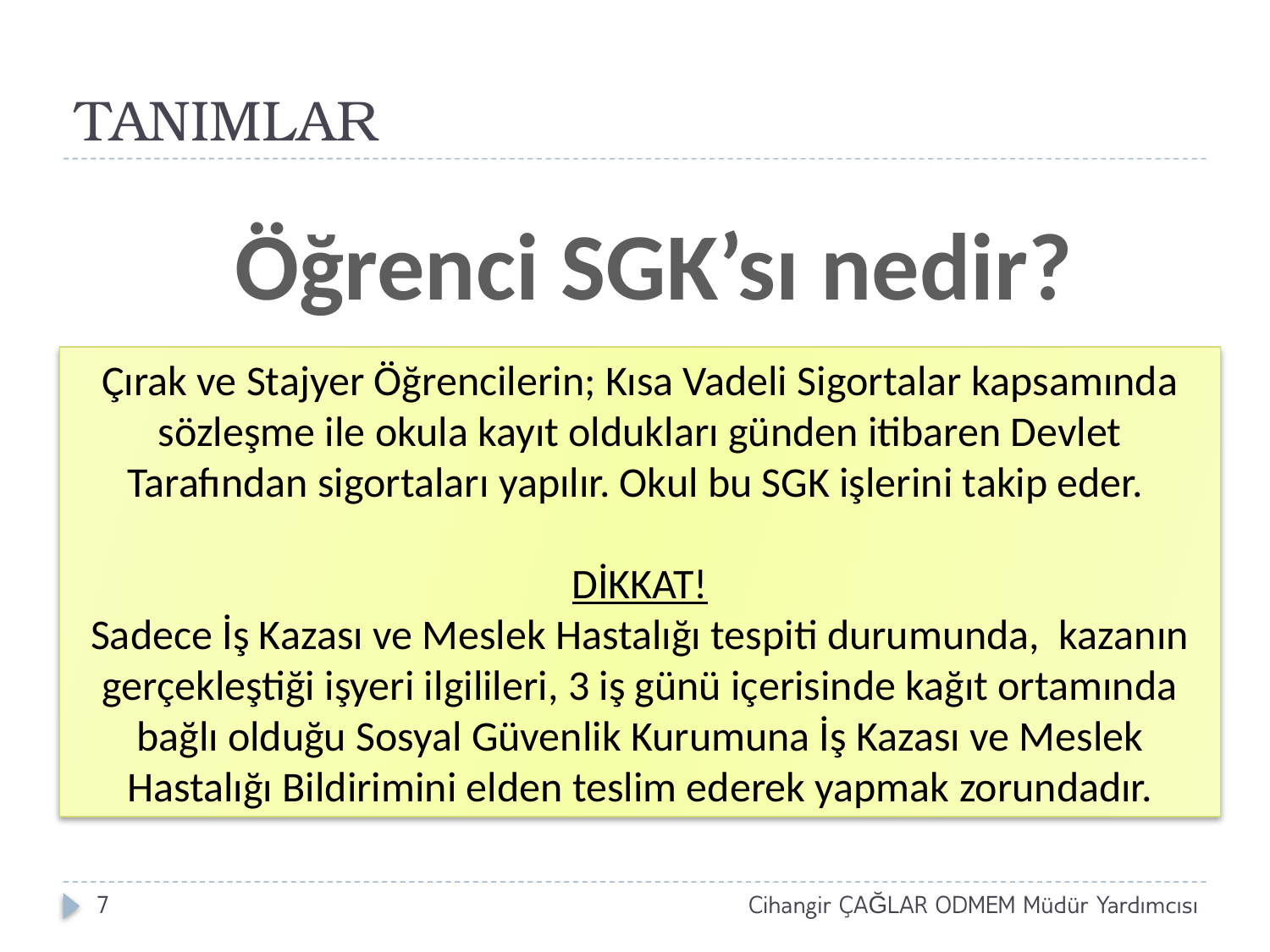

# TANIMLAR
Öğrenci SGK’sı nedir?
Çırak ve Stajyer Öğrencilerin; Kısa Vadeli Sigortalar kapsamında sözleşme ile okula kayıt oldukları günden itibaren Devlet Tarafından sigortaları yapılır. Okul bu SGK işlerini takip eder.

DİKKAT!
Sadece İş Kazası ve Meslek Hastalığı tespiti durumunda,  kazanın gerçekleştiği işyeri ilgilileri, 3 iş günü içerisinde kağıt ortamında bağlı olduğu Sosyal Güvenlik Kurumuna İş Kazası ve Meslek Hastalığı Bildirimini elden teslim ederek yapmak zorundadır.
7
Cihangir ÇAĞLAR ODMEM Müdür Yardımcısı